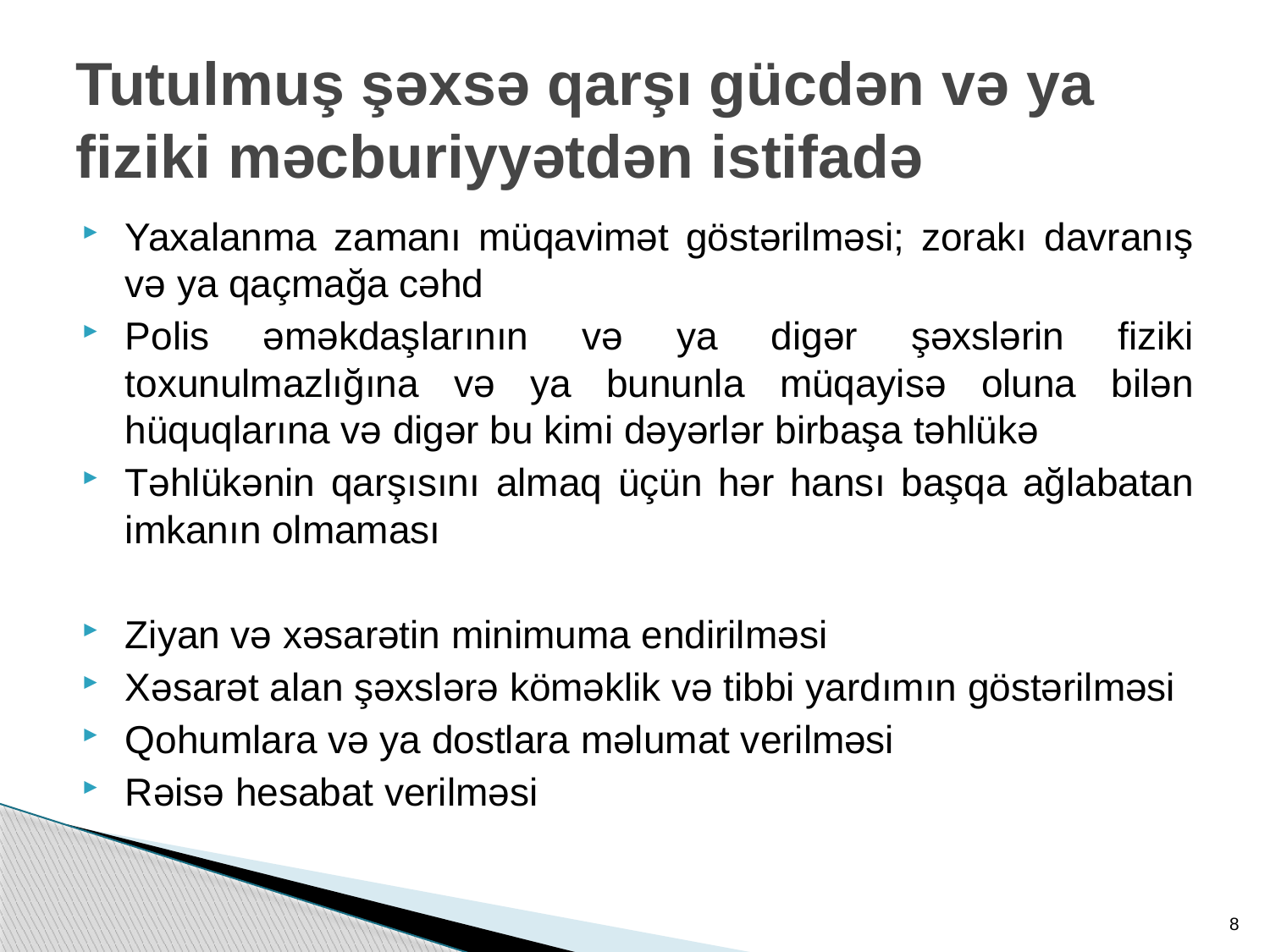

# Tutulmuş şəxsə qarşı gücdən və ya fiziki məcburiyyətdən istifadə
Yaxalanma zamanı müqavimət göstərilməsi; zorakı davranış və ya qaçmağa cəhd
Polis əməkdaşlarının və ya digər şəxslərin fiziki toxunulmazlığına və ya bununla müqayisə oluna bilən hüquqlarına və digər bu kimi dəyərlər birbaşa təhlükə
Təhlükənin qarşısını almaq üçün hər hansı başqa ağlabatan imkanın olmaması

Ziyan və xəsarətin minimuma endirilməsi
Xəsarət alan şəxslərə köməklik və tibbi yardımın göstərilməsi
Qohumlara və ya dostlara məlumat verilməsi
Rəisə hesabat verilməsi

8